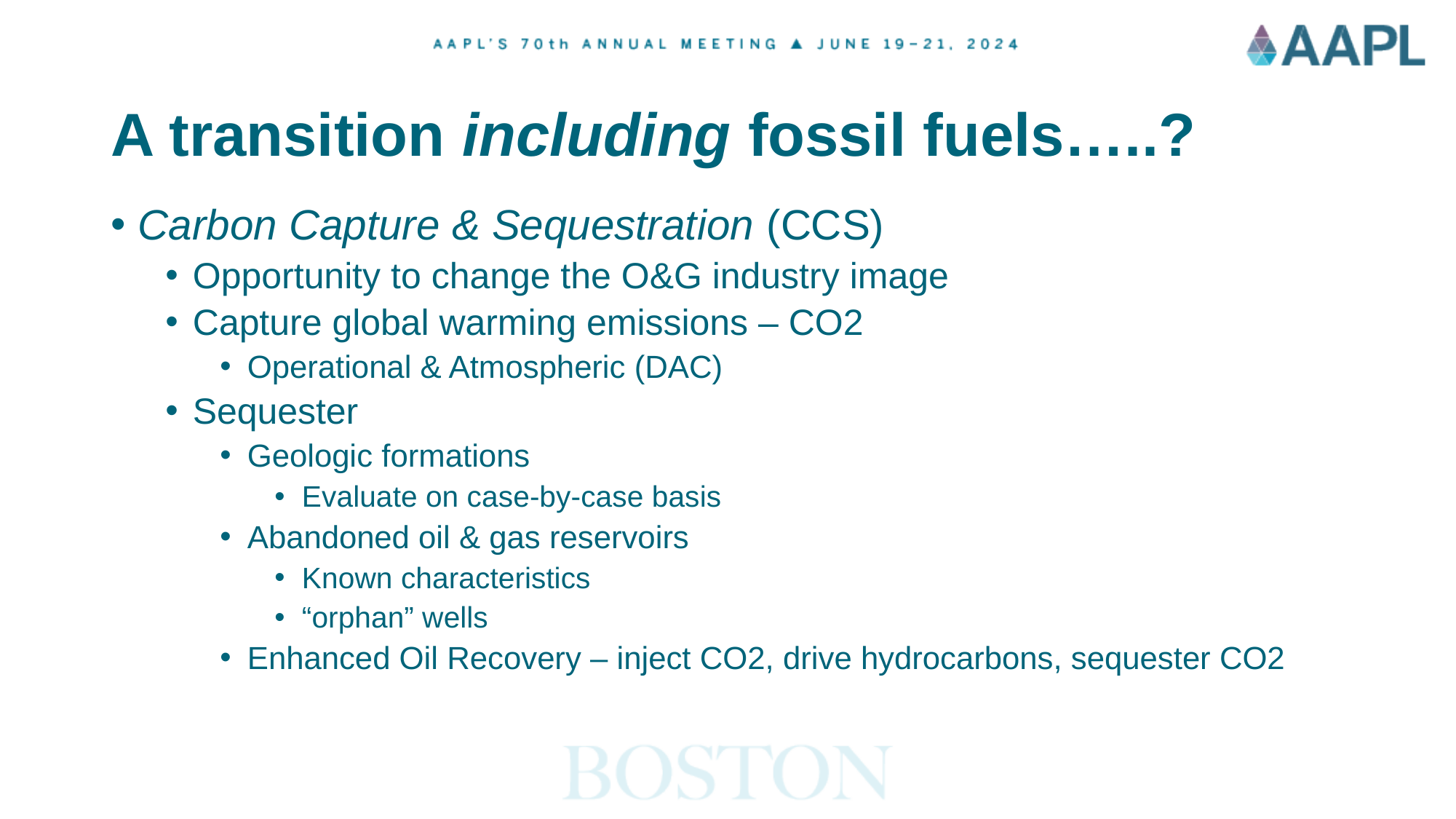

# A transition including fossil fuels…..?
Carbon Capture & Sequestration (CCS)
Opportunity to change the O&G industry image
Capture global warming emissions – CO2
Operational & Atmospheric (DAC)
Sequester
Geologic formations
Evaluate on case-by-case basis
Abandoned oil & gas reservoirs
Known characteristics
“orphan” wells
Enhanced Oil Recovery – inject CO2, drive hydrocarbons, sequester CO2